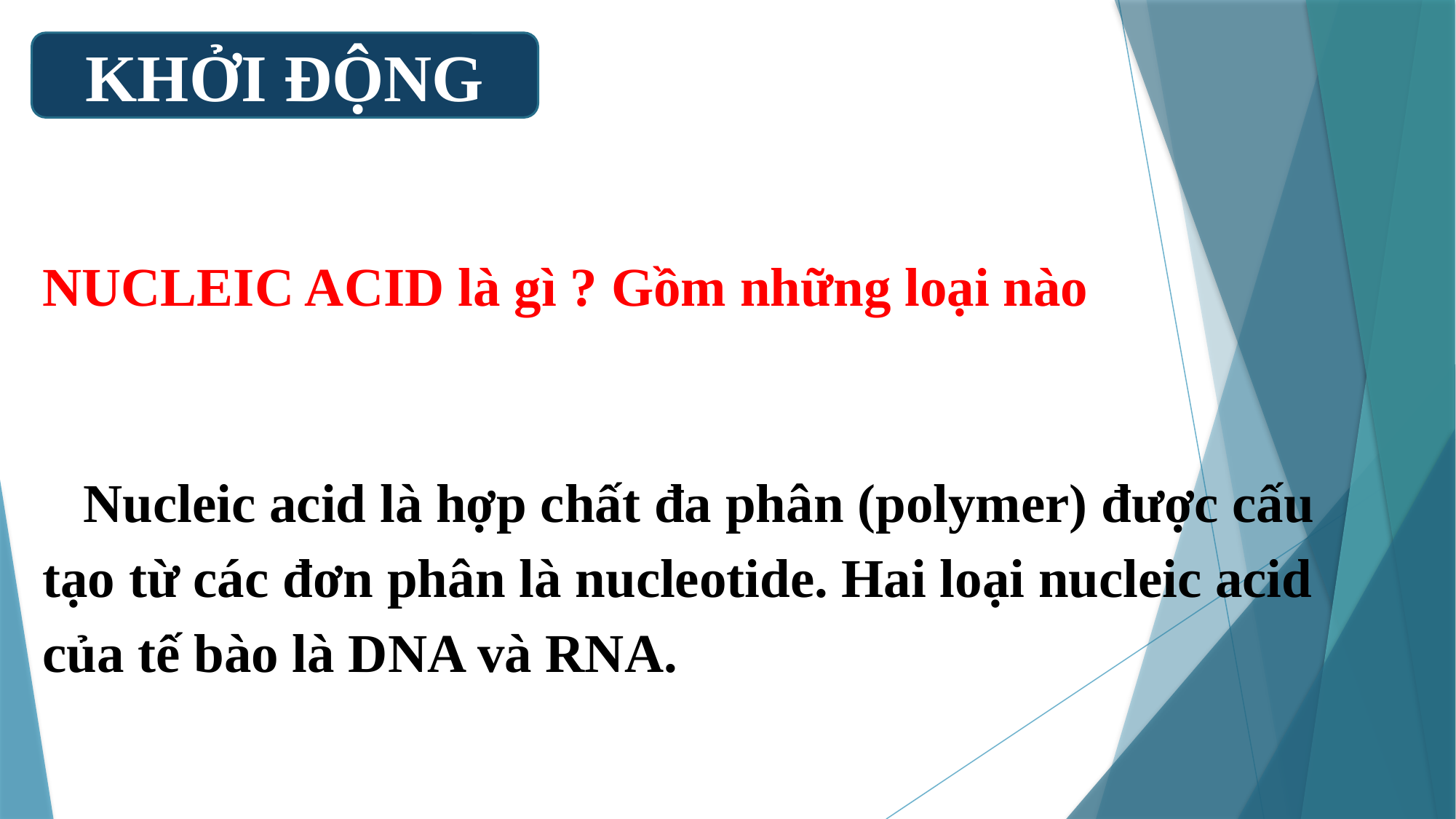

KHỞI ĐỘNG
NUCLEIC ACID là gì ? Gồm những loại nào
   Nucleic acid là hợp chất đa phân (polymer) được cấu tạo từ các đơn phân là nucleotide. Hai loại nucleic acid của tế bào là DNA và RNA.